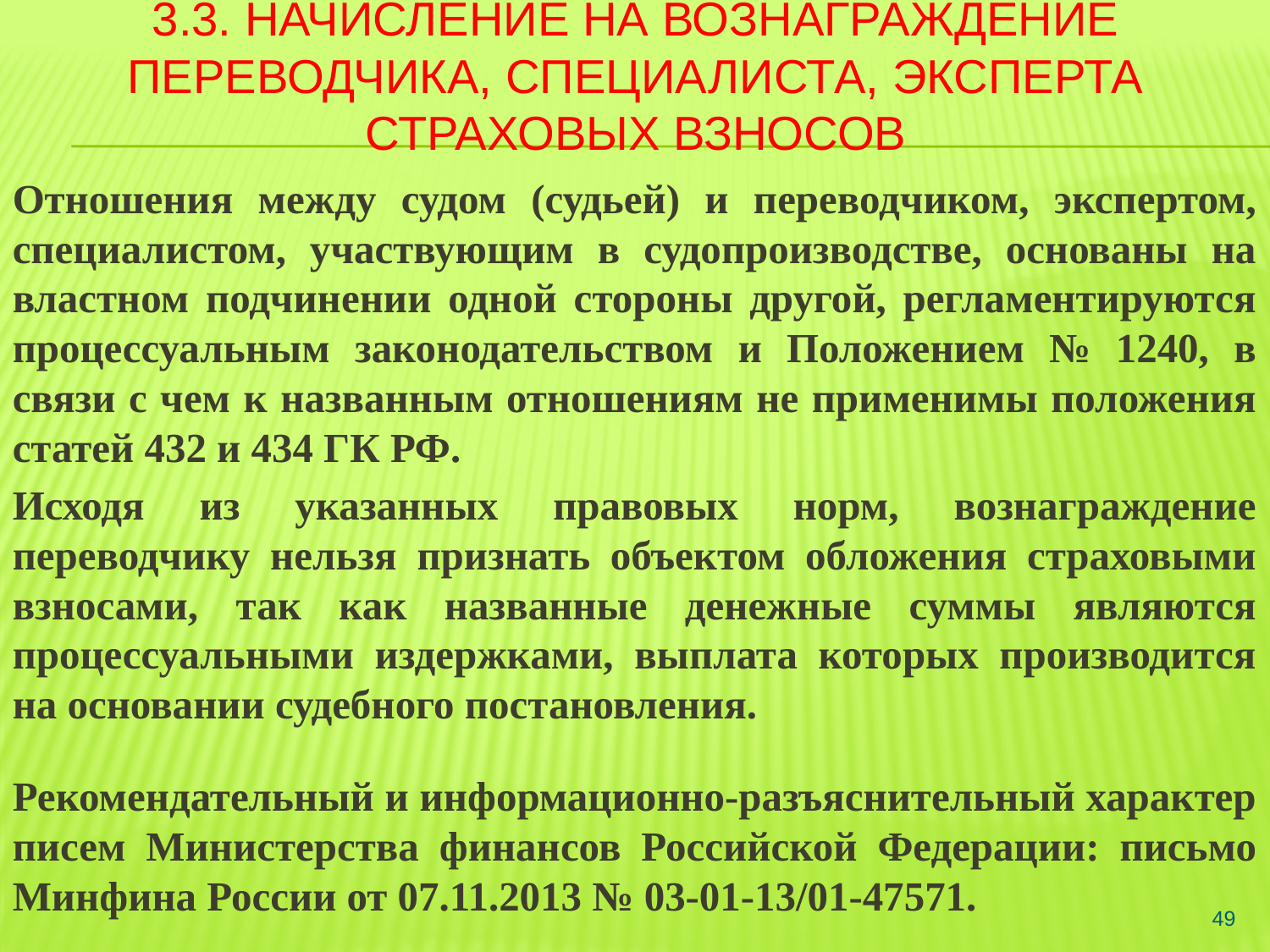

# 3.3. начисление на вознаграждение переводчика, специалиста, эксперта страховых взносов
Отношения между судом (судьей) и переводчиком, экспертом, специалистом, участвующим в судопроизводстве, основаны на властном подчинении одной стороны другой, регламентируются процессуальным законодательством и Положением № 1240, в связи с чем к названным отношениям не применимы положения статей 432 и 434 ГК РФ.
Исходя из указанных правовых норм, вознаграждение переводчику нельзя признать объектом обложения страховыми взносами, так как названные денежные суммы являются процессуальными издержками, выплата которых производится на основании судебного постановления.

Рекомендательный и информационно-разъяснительный характер писем Министерства финансов Российской Федерации: письмо Минфина России от 07.11.2013 № 03-01-13/01-47571.

49